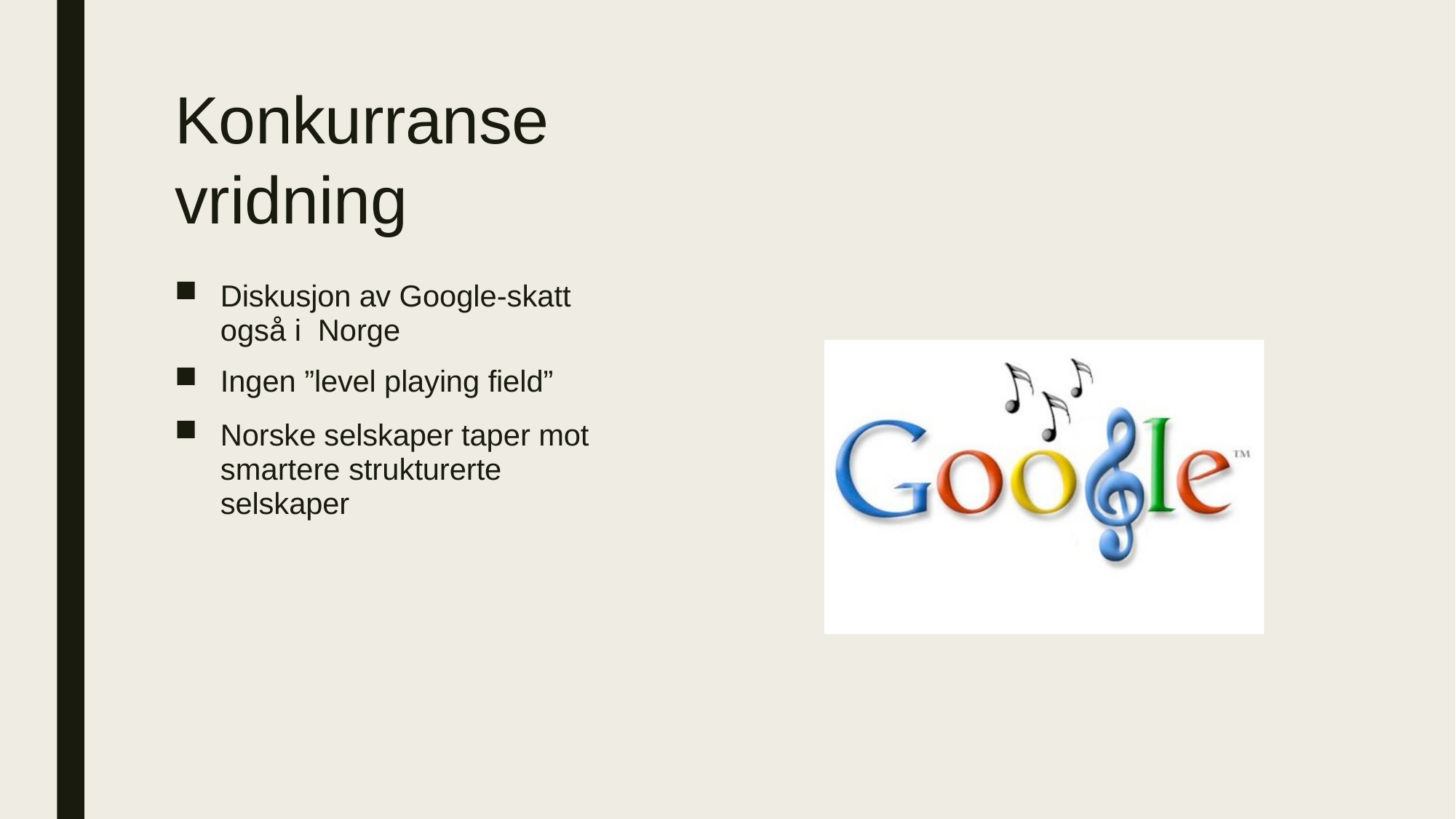

# Konkurranse vridning
Diskusjon av Google-skatt også i  Norge
Ingen ”level playing field”
Norske selskaper taper mot  smartere strukturerte selskaper